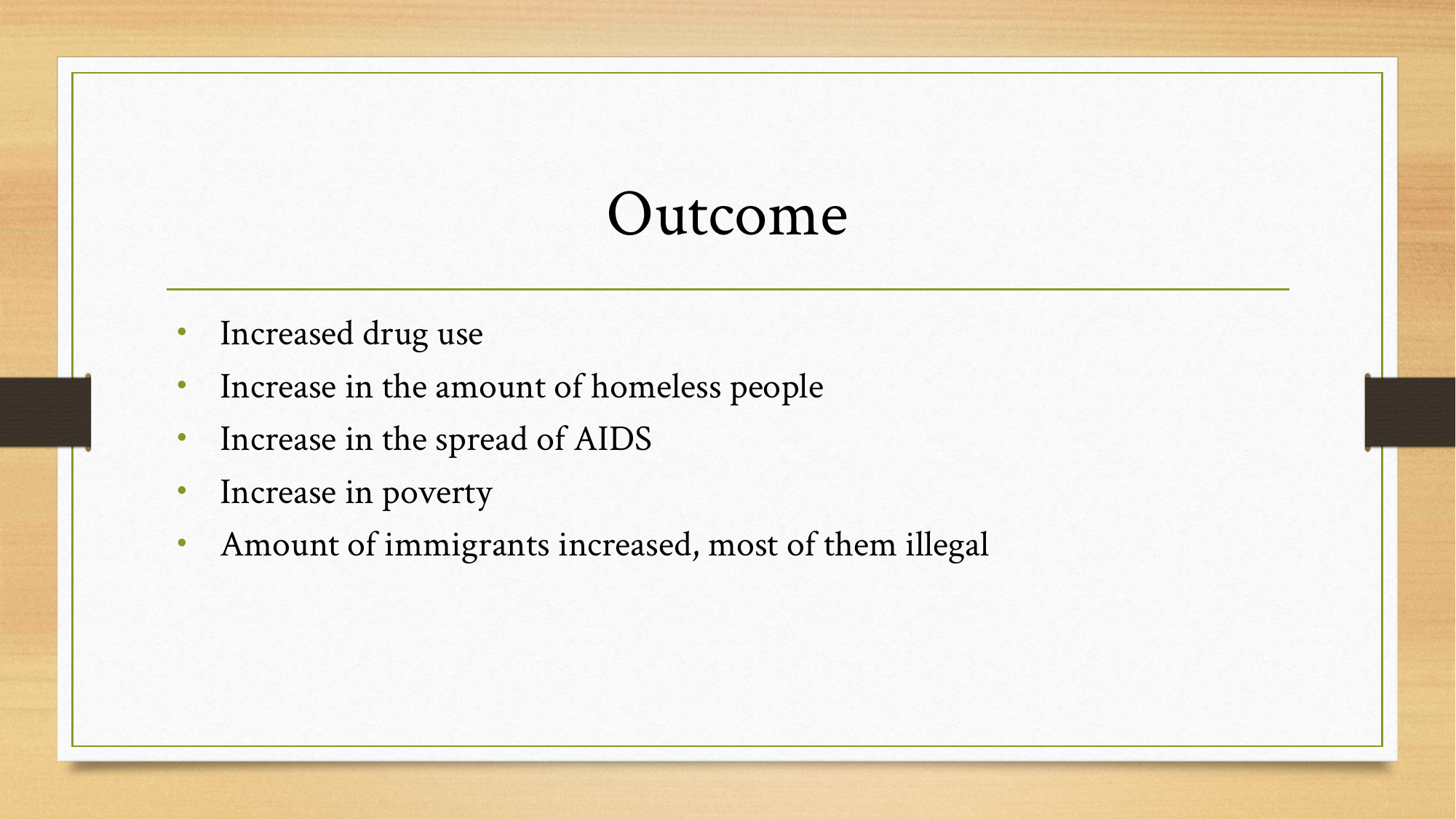

# Outcome
Increased drug use
Increase in the amount of homeless people
Increase in the spread of AIDS
Increase in poverty
Amount of immigrants increased, most of them illegal